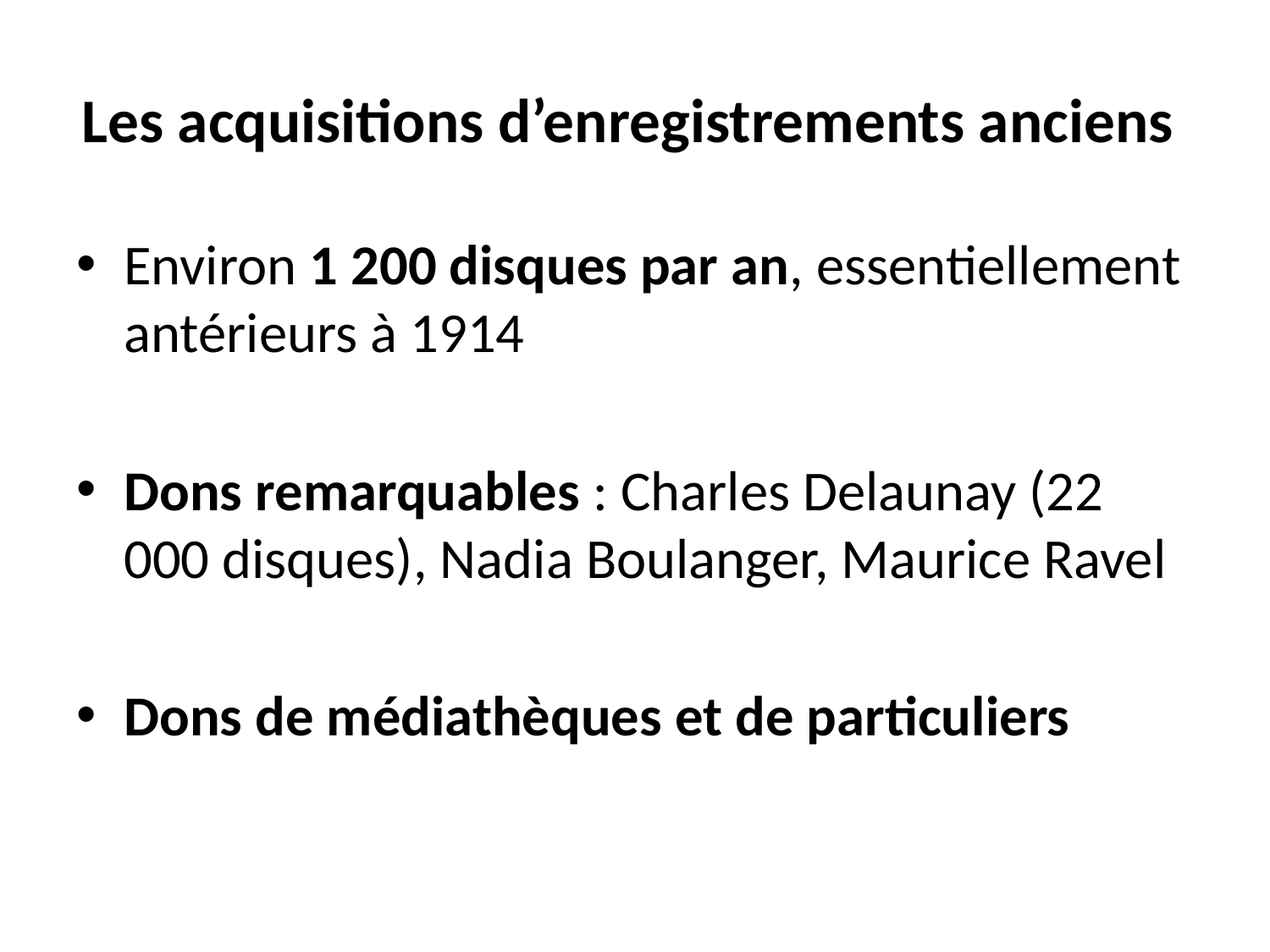

# Les acquisitions d’enregistrements anciens
Environ 1 200 disques par an, essentiellement antérieurs à 1914

Dons remarquables : Charles Delaunay (22 000 disques), Nadia Boulanger, Maurice Ravel

Dons de médiathèques et de particuliers